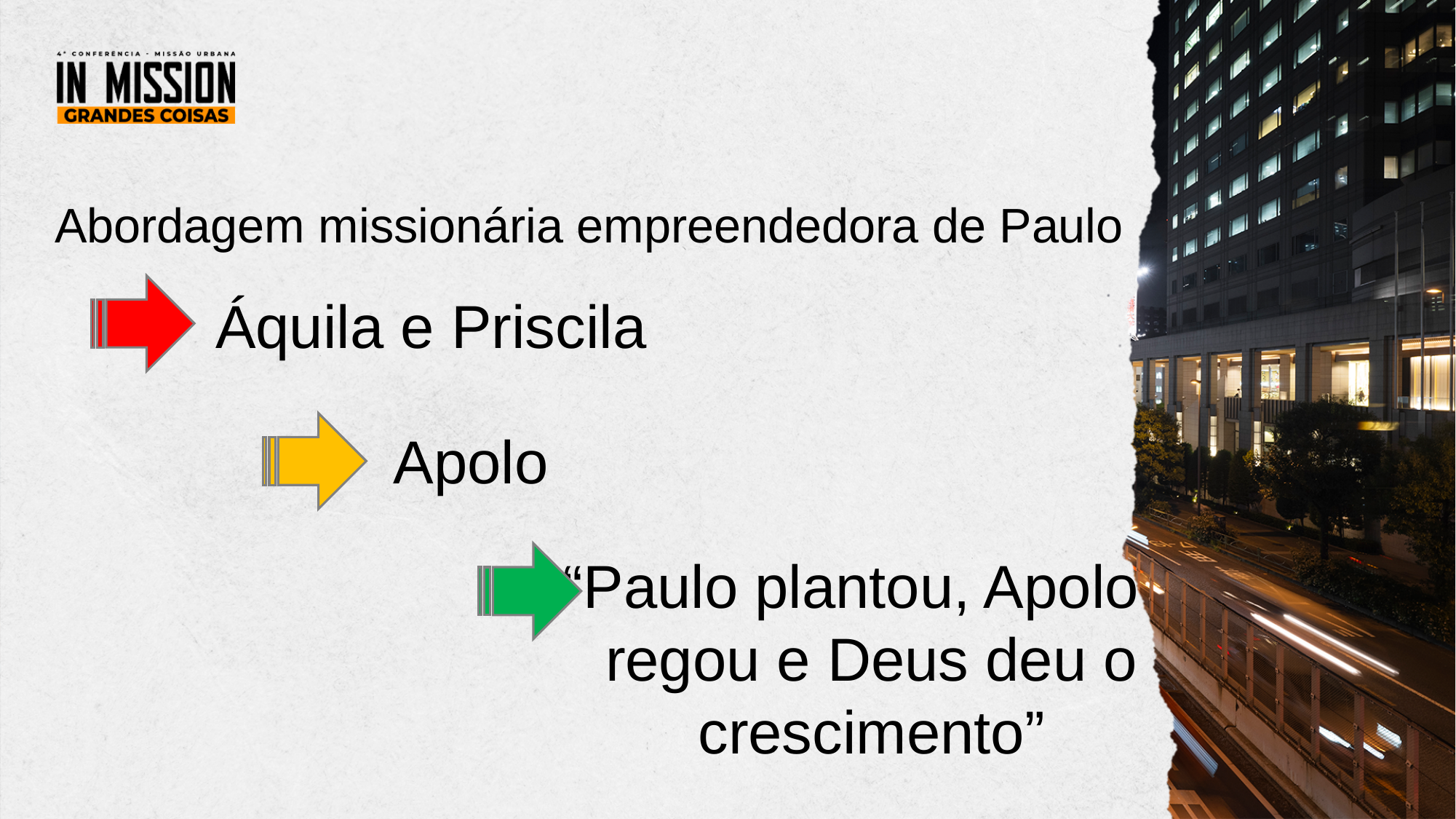

Abordagem missionária empreendedora de Paulo

Áquila e Priscila

Apolo
“Paulo plantou, Apolo regou e Deus deu o crescimento”